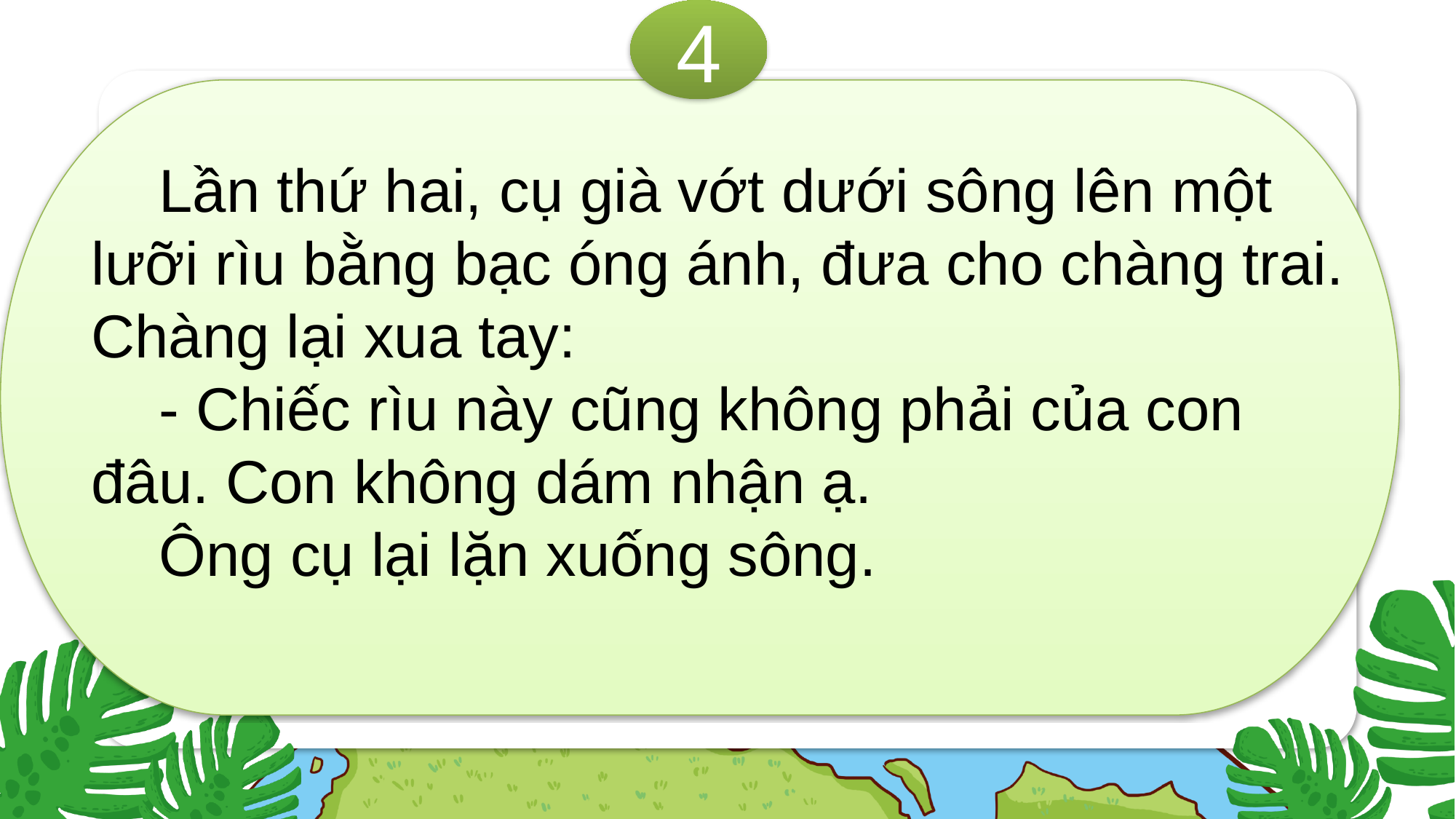

4

    Lần thứ hai, cụ già vớt dưới sông lên một lưỡi rìu bằng bạc óng ánh, đưa cho chàng trai. Chàng lại xua tay:
    - Chiếc rìu này cũng không phải của con đâu. Con không dám nhận ạ.
    Ông cụ lại lặn xuống sông.